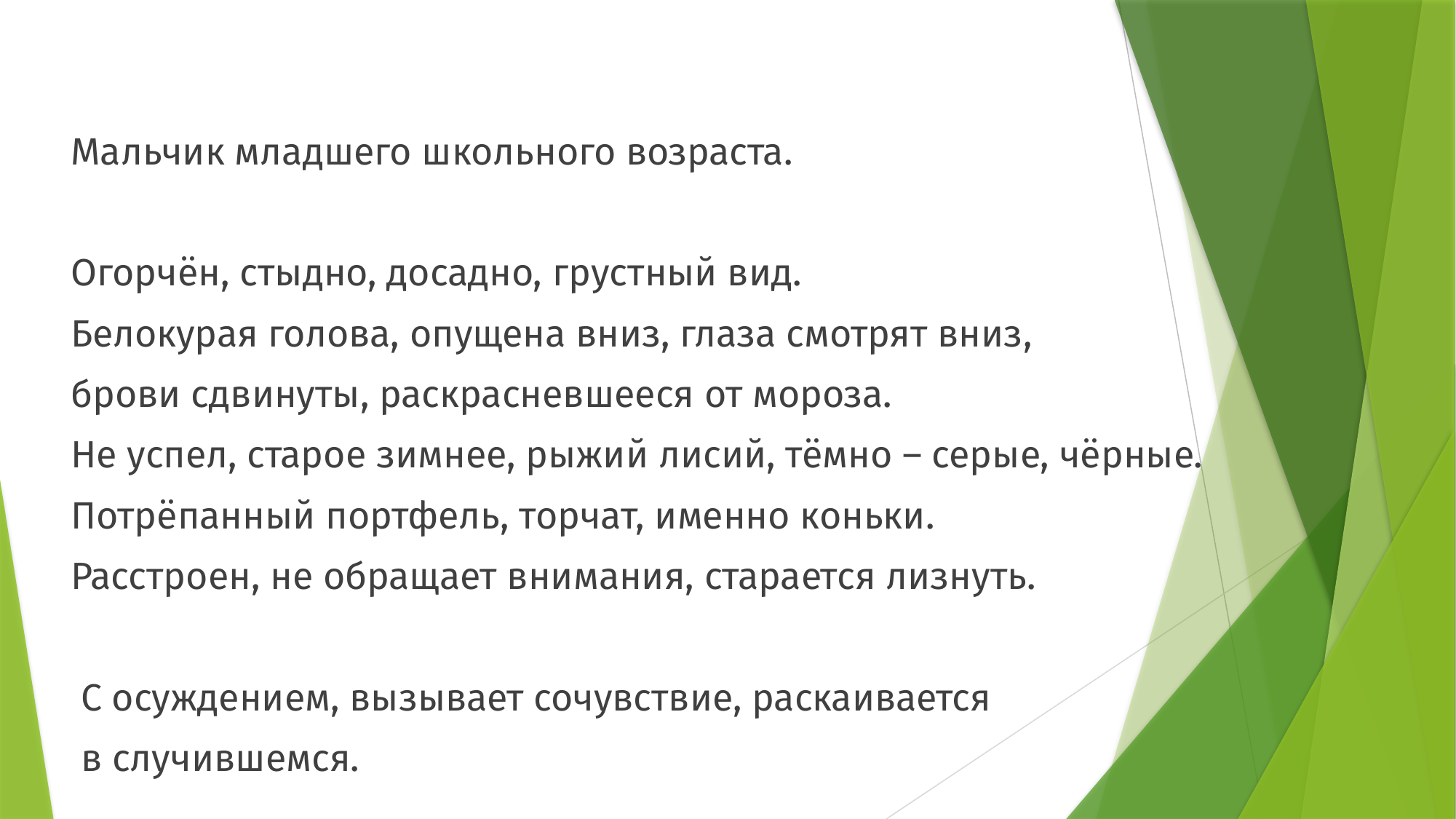

Мальчик младшего школьного возраста.

      Огорчён, стыдно, досадно, грустный вид.
      Белокурая голова, опущена вниз, глаза смотрят вниз,
      брови сдвинуты, раскрасневшееся от мороза.
      Не успел, старое зимнее, рыжий лисий, тёмно – серые, чёрные.
      Потрёпанный портфель, торчат, именно коньки.
      Расстроен, не обращает внимания, старается лизнуть.

       С осуждением, вызывает сочувствие, раскаивается
       в случившемся.